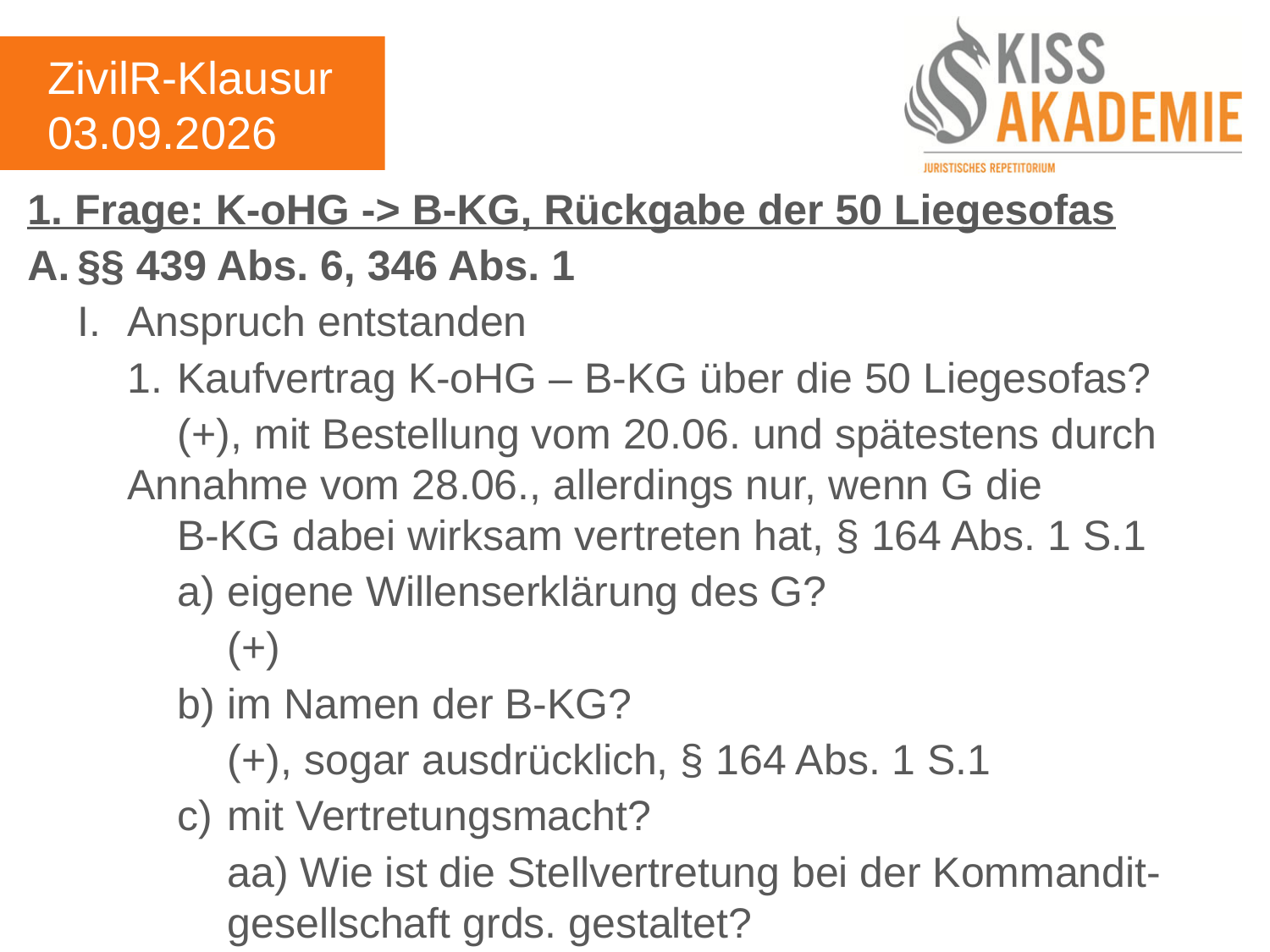

ZivilR-Klausur
03.09.2026
1. Frage: K-oHG -> B-KG, Rückgabe der 50 Liegesofas
A.	§§ 439 Abs. 6, 346 Abs. 1
	I.	Anspruch entstanden
		1.	Kaufvertrag K-oHG – B-KG über die 50 Liegesofas?
			(+), mit Bestellung vom 20.06. und spätestens durch			Annahme vom 28.06., allerdings nur, wenn G die 				B-KG dabei wirksam vertreten hat, § 164 Abs. 1 S.1
			a)	eigene Willenserklärung des G?
				(+)
			b)	im Namen der B-KG?
				(+), sogar ausdrücklich, § 164 Abs. 1 S.1
			c)	mit Vertretungsmacht?
				aa)	Wie ist die Stellvertretung bei der Kommandit-					gesellschaft grds. gestaltet?